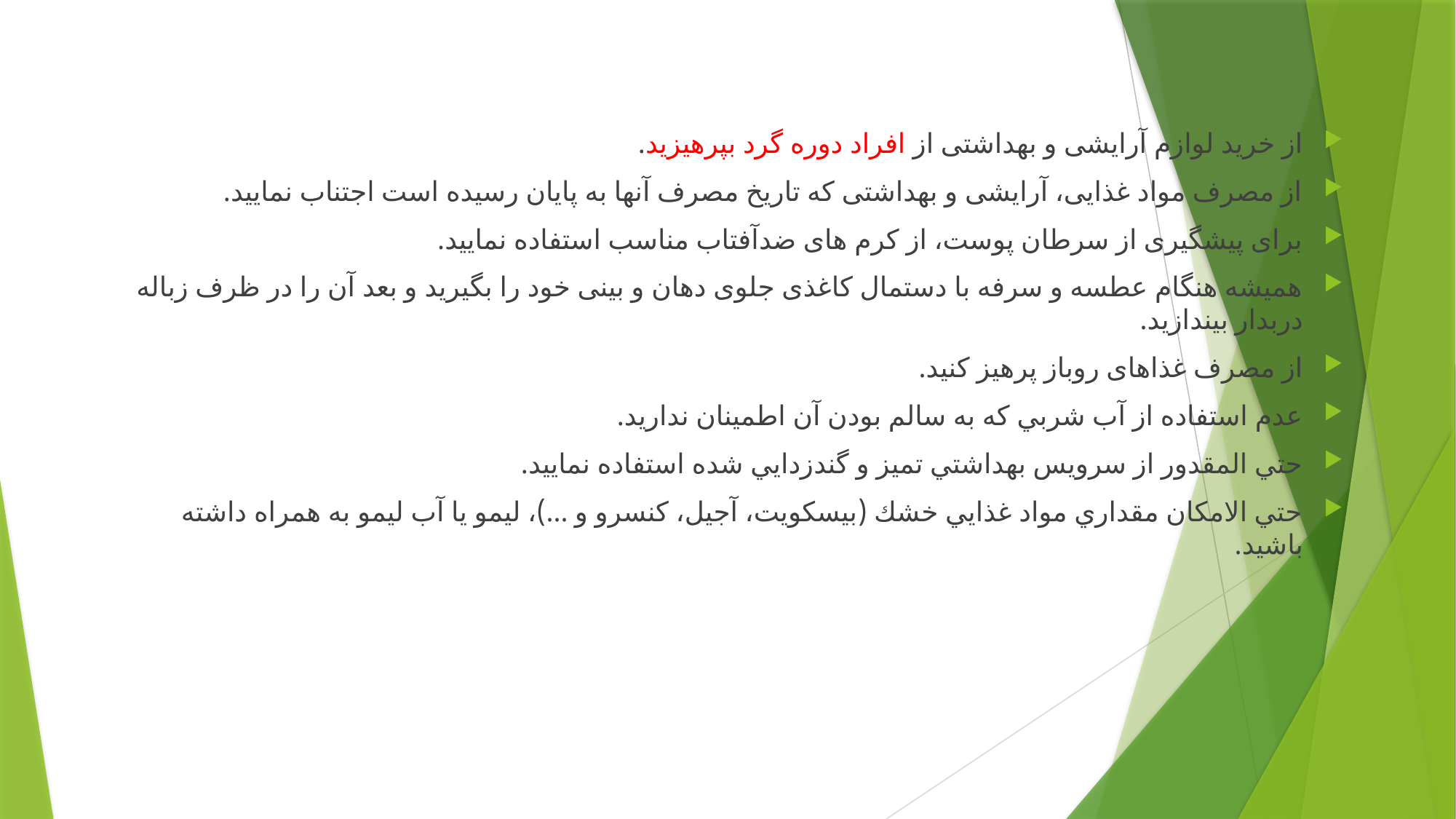

#
از خرید لوازم آرایشی و بهداشتی از افراد دوره گرد بپرهیزید.
از مصرف مواد غذایی، آرایشی و بهداشتی که تاریخ مصرف آنها به پایان رسیده است اجتناب نمایید.
برای پیشگیری از سرطان پوست، از کرم های ضدآفتاب مناسب استفاده نمایید.
همیشه هنگام عطسه و سرفه با دستمال کاغذی جلوی دهان و بینی خود را بگیرید و بعد آن را در ظرف زباله دربدار بیندازید.
از مصرف غذاهای روباز پرهیز کنید.
عدم استفاده از آب شربي كه به سالم بودن آن اطمينان نداريد.
حتي المقدور از سرويس بهداشتي تميز و گندزدايي شده استفاده نماييد.
حتي الامكان مقداري مواد غذايي خشك (بيسكويت، آجيل، كنسرو و ...)، ليمو يا آب ليمو به همراه داشته باشيد.